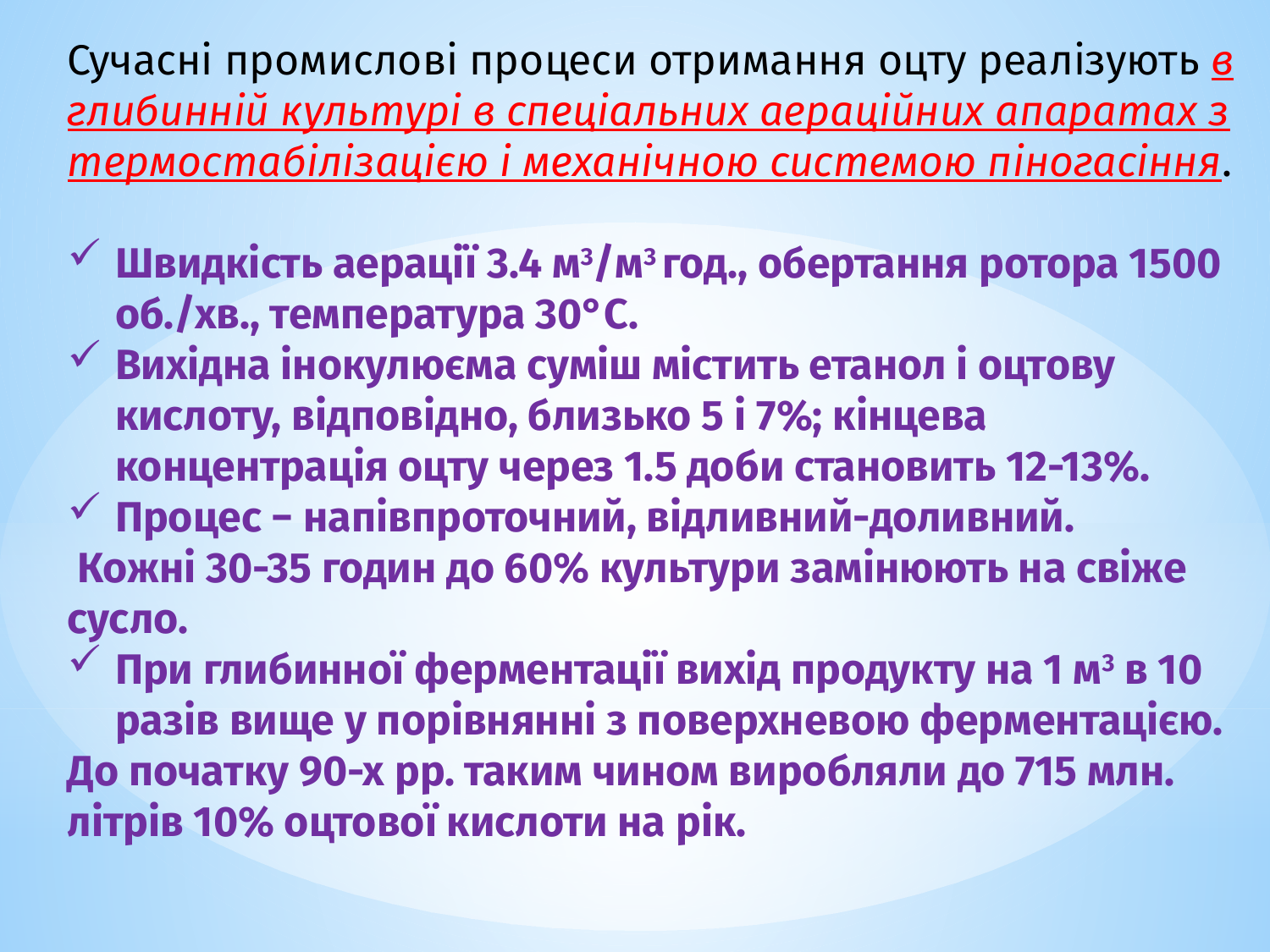

Сучасні промислові процеси отримання оцту реалізують в глибинній культурі в спеціальних аераційних апаратах з термостабілізацією і механічною системою піногасіння.

Швидкість аерації 3.4 м3/м3 год., обертання ротора 1500 об./хв., температура 30°С.
Вихідна інокулюєма суміш містить етанол і оцтову кислоту, відповідно, близько 5 і 7%; кінцева концентрація оцту через 1.5 доби становить 12-13%.
Процес − напівпроточний, відливний-доливний.
 Кожні 30-35 годин до 60% культури замінюють на свіже сусло.
При глибинної ферментації вихід продукту на 1 м3 в 10 разів вище у порівнянні з поверхневою ферментацією.
До початку 90-х рр. таким чином виробляли до 715 млн. літрів 10% оцтової кислоти на рік.